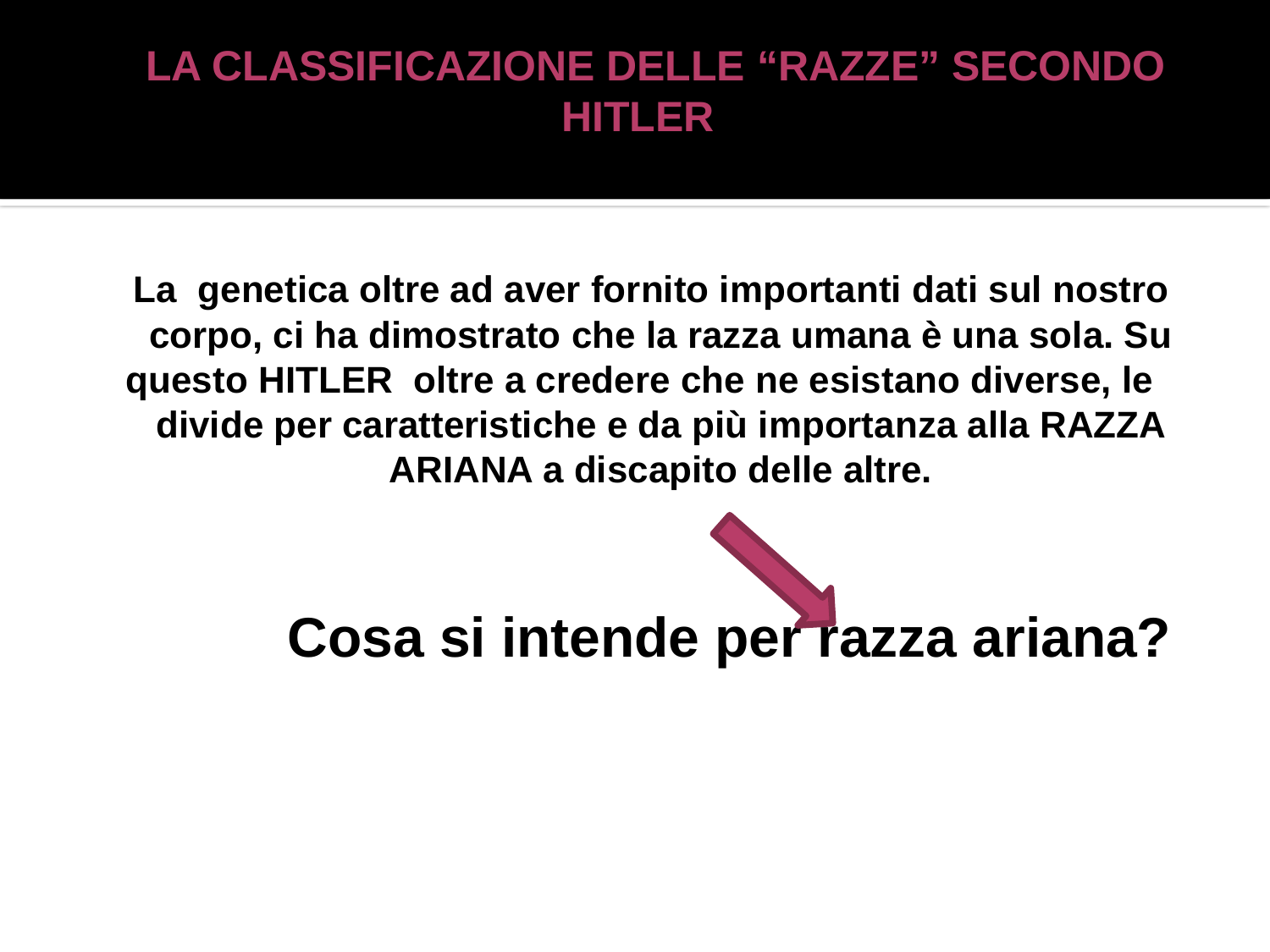

# LA CLASSIFICAZIONE DELLE “RAZZE” SECONDO HITLER STORIA E SCIENZE
  La  genetica oltre ad aver fornito importanti dati sul nostro corpo, ci ha dimostrato che la razza umana è una sola. Su
questo HITLER  oltre a credere che ne esistano diverse, le divide per caratteristiche e da più importanza alla RAZZA ARIANA a discapito delle altre.

             Cosa si intende per razza ariana?